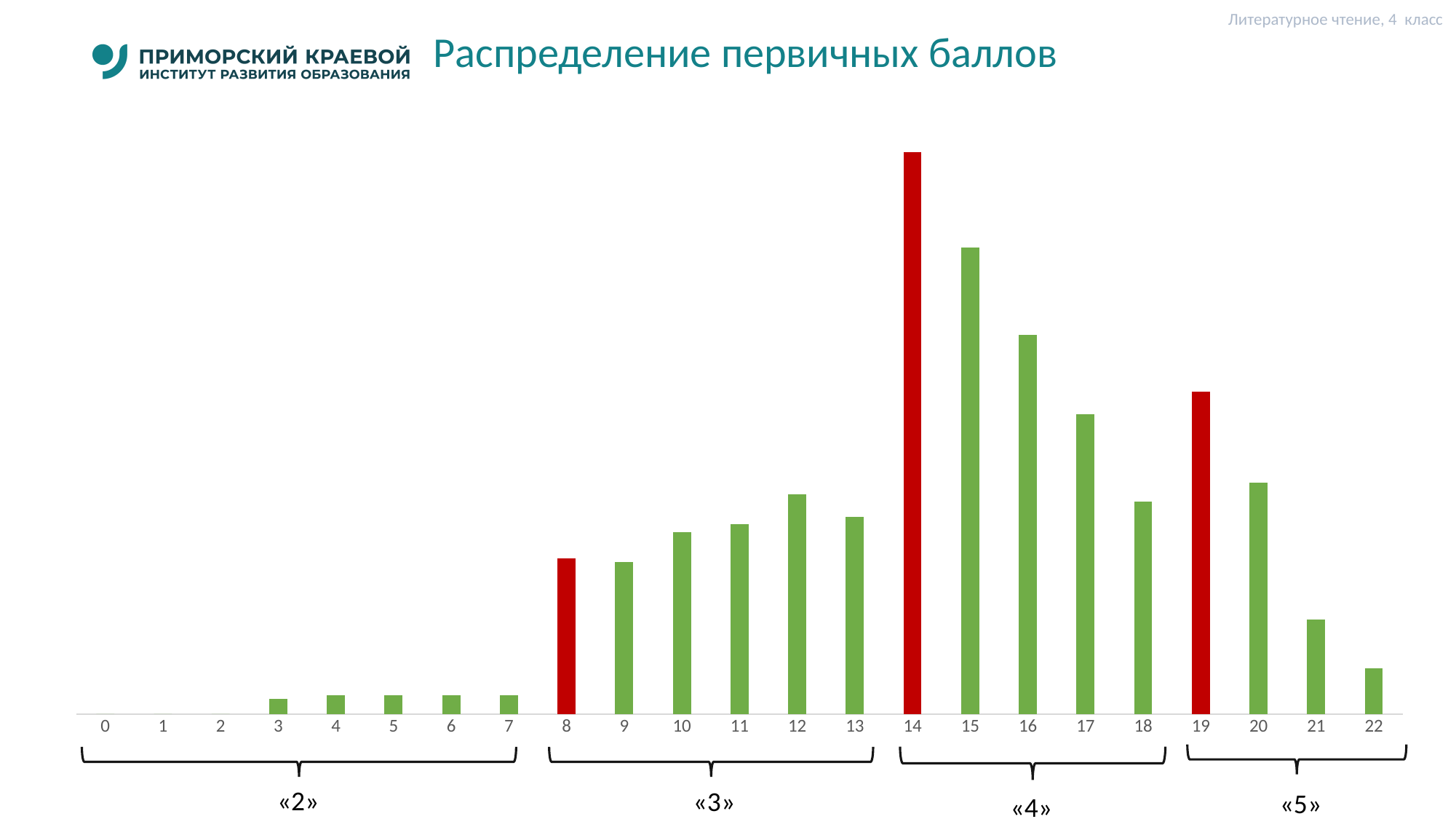

Литературное чтение, 4  класс
# Распределение первичных баллов

### Chart

| Category | Категория 1 |
|---|---|
| 0 | 0.0 |
| 1 | 0.0 |
| 2 | 0.0 |
| 3 | 0.4 |
| 4 | 0.5 |
| 5 | 0.5 |
| 6 | 0.5 |
| 7 | 0.5 |
| 8 | 4.1 |
| 9 | 4.0 |
| 10 | 4.8 |
| 11 | 5.0 |
| 12 | 5.8 |
| 13 | 5.2 |
| 14 | 14.8 |
| 15 | 12.3 |
| 16 | 10.0 |
| 17 | 7.9 |
| 18 | 5.6 |
| 19 | 8.5 |
| 20 | 6.1 |
| 21 | 2.5 |
| 22 | 1.2 |

«2»
«3»
«5»
«4»